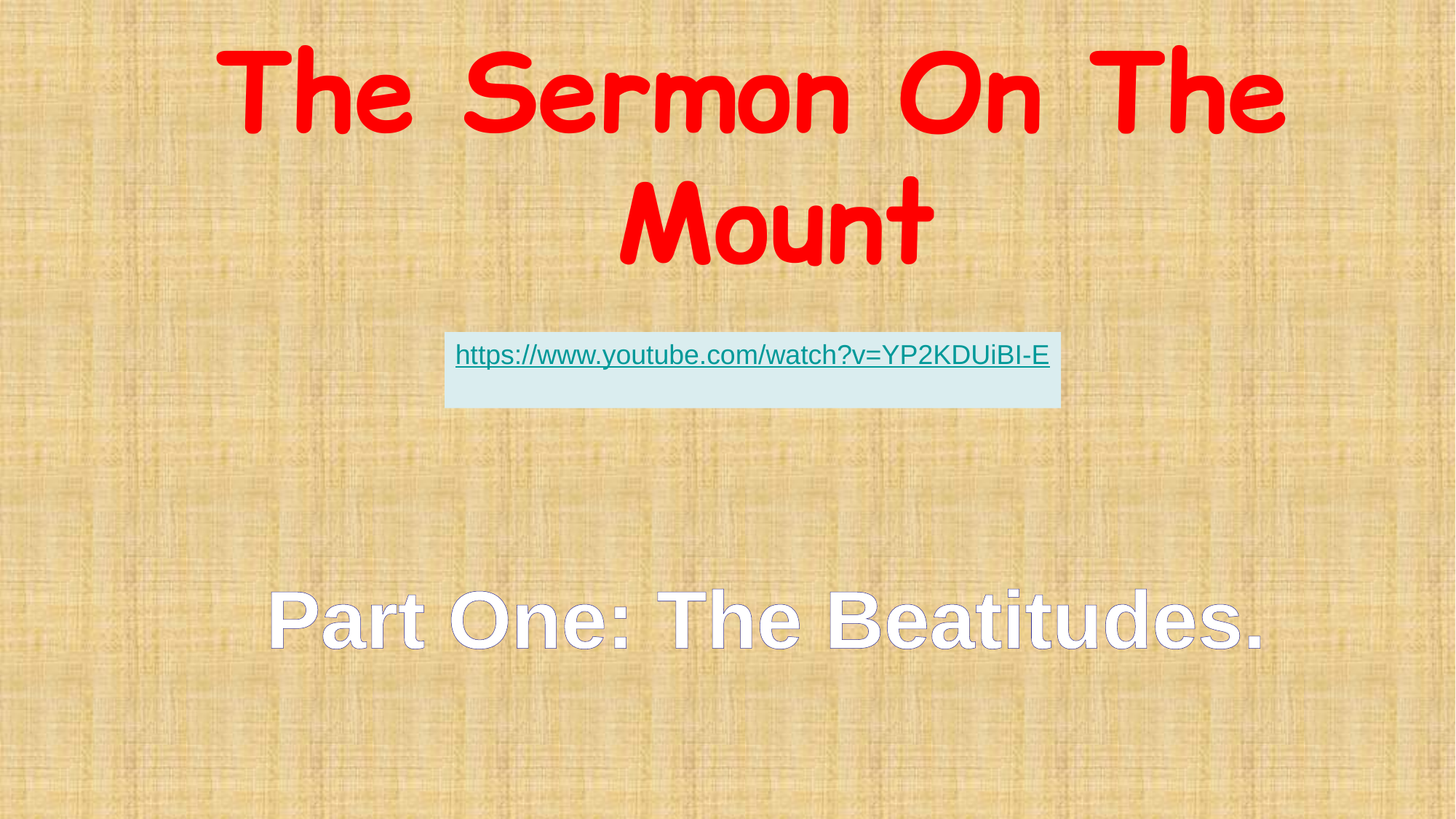

The Sermon On The
 Mount
https://www.youtube.com/watch?v=YP2KDUiBI-E

Part One: The Beatitudes.